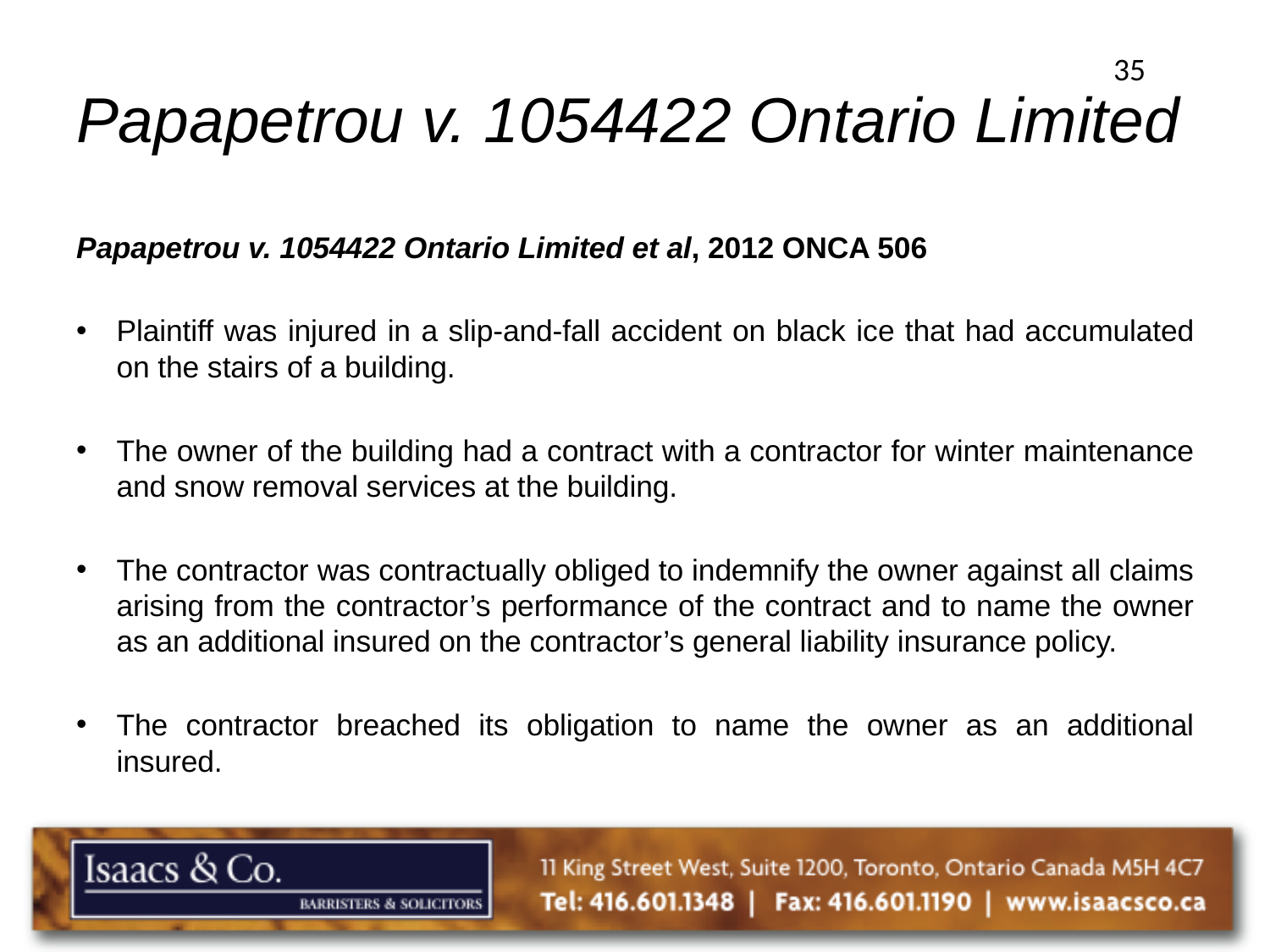

35
# Papapetrou v. 1054422 Ontario Limited
Papapetrou v. 1054422 Ontario Limited et al, 2012 ONCA 506

Plaintiff was injured in a slip-and-fall accident on black ice that had accumulated on the stairs of a building.

The owner of the building had a contract with a contractor for winter maintenance and snow removal services at the building.

The contractor was contractually obliged to indemnify the owner against all claims arising from the contractor’s performance of the contract and to name the owner as an additional insured on the contractor’s general liability insurance policy.

The contractor breached its obligation to name the owner as an additional insured.